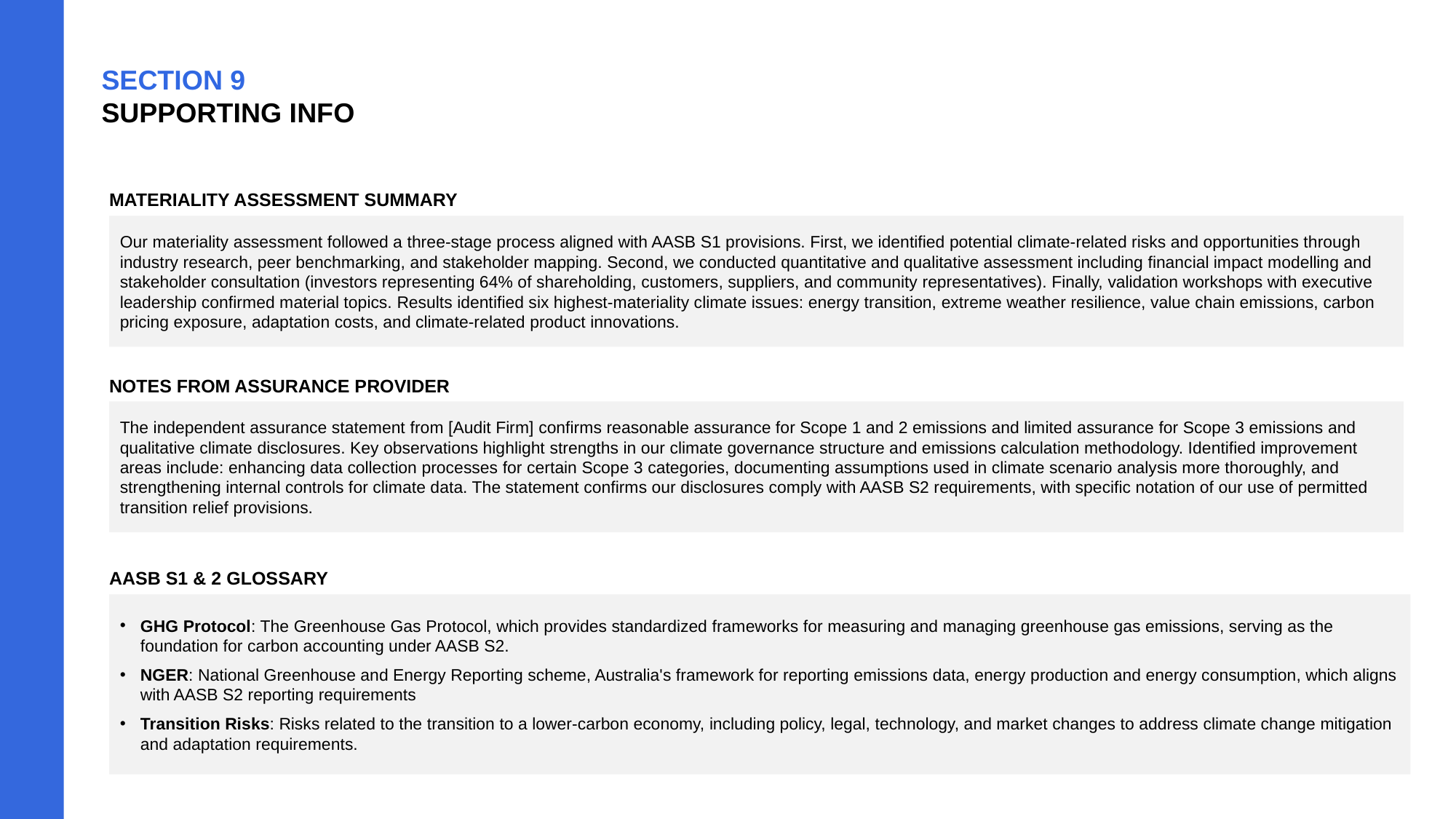

SECTION 9
SUPPORTING INFO
MATERIALITY ASSESSMENT SUMMARY
Our materiality assessment followed a three-stage process aligned with AASB S1 provisions. First, we identified potential climate-related risks and opportunities through industry research, peer benchmarking, and stakeholder mapping. Second, we conducted quantitative and qualitative assessment including financial impact modelling and stakeholder consultation (investors representing 64% of shareholding, customers, suppliers, and community representatives). Finally, validation workshops with executive leadership confirmed material topics. Results identified six highest-materiality climate issues: energy transition, extreme weather resilience, value chain emissions, carbon pricing exposure, adaptation costs, and climate-related product innovations.
NOTES FROM ASSURANCE PROVIDER

The independent assurance statement from [Audit Firm] confirms reasonable assurance for Scope 1 and 2 emissions and limited assurance for Scope 3 emissions and qualitative climate disclosures. Key observations highlight strengths in our climate governance structure and emissions calculation methodology. Identified improvement areas include: enhancing data collection processes for certain Scope 3 categories, documenting assumptions used in climate scenario analysis more thoroughly, and strengthening internal controls for climate data. The statement confirms our disclosures comply with AASB S2 requirements, with specific notation of our use of permitted transition relief provisions.
AASB S1 & 2 GLOSSARY
GHG Protocol: The Greenhouse Gas Protocol, which provides standardized frameworks for measuring and managing greenhouse gas emissions, serving as the foundation for carbon accounting under AASB S2.

NGER: National Greenhouse and Energy Reporting scheme, Australia's framework for reporting emissions data, energy production and energy consumption, which aligns with AASB S2 reporting requirements

Transition Risks: Risks related to the transition to a lower-carbon economy, including policy, legal, technology, and market changes to address climate change mitigation and adaptation requirements.